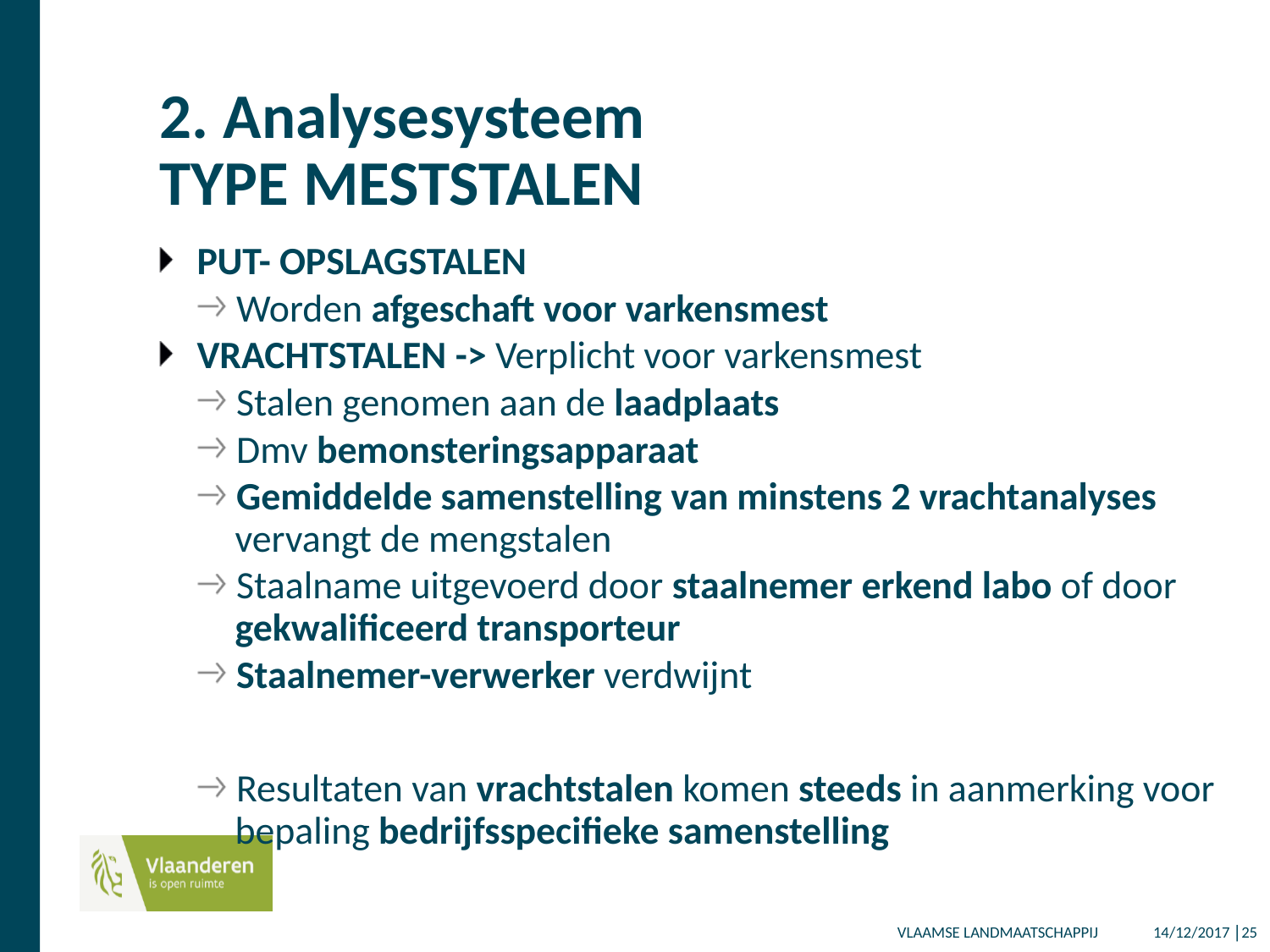

# 2. Analysesysteem TYPE MESTSTALEN
PUT- OPSLAGSTALEN
Worden afgeschaft voor varkensmest
VRACHTSTALEN -> Verplicht voor varkensmest
Stalen genomen aan de laadplaats
Dmv bemonsteringsapparaat
Gemiddelde samenstelling van minstens 2 vrachtanalyses vervangt de mengstalen
Staalname uitgevoerd door staalnemer erkend labo of door gekwalificeerd transporteur
Staalnemer-verwerker verdwijnt

Resultaten van vrachtstalen komen steeds in aanmerking voor bepaling bedrijfsspecifieke samenstelling

14/12/2017 │25
VLAAMSE LANDMAATSCHAPPIJ